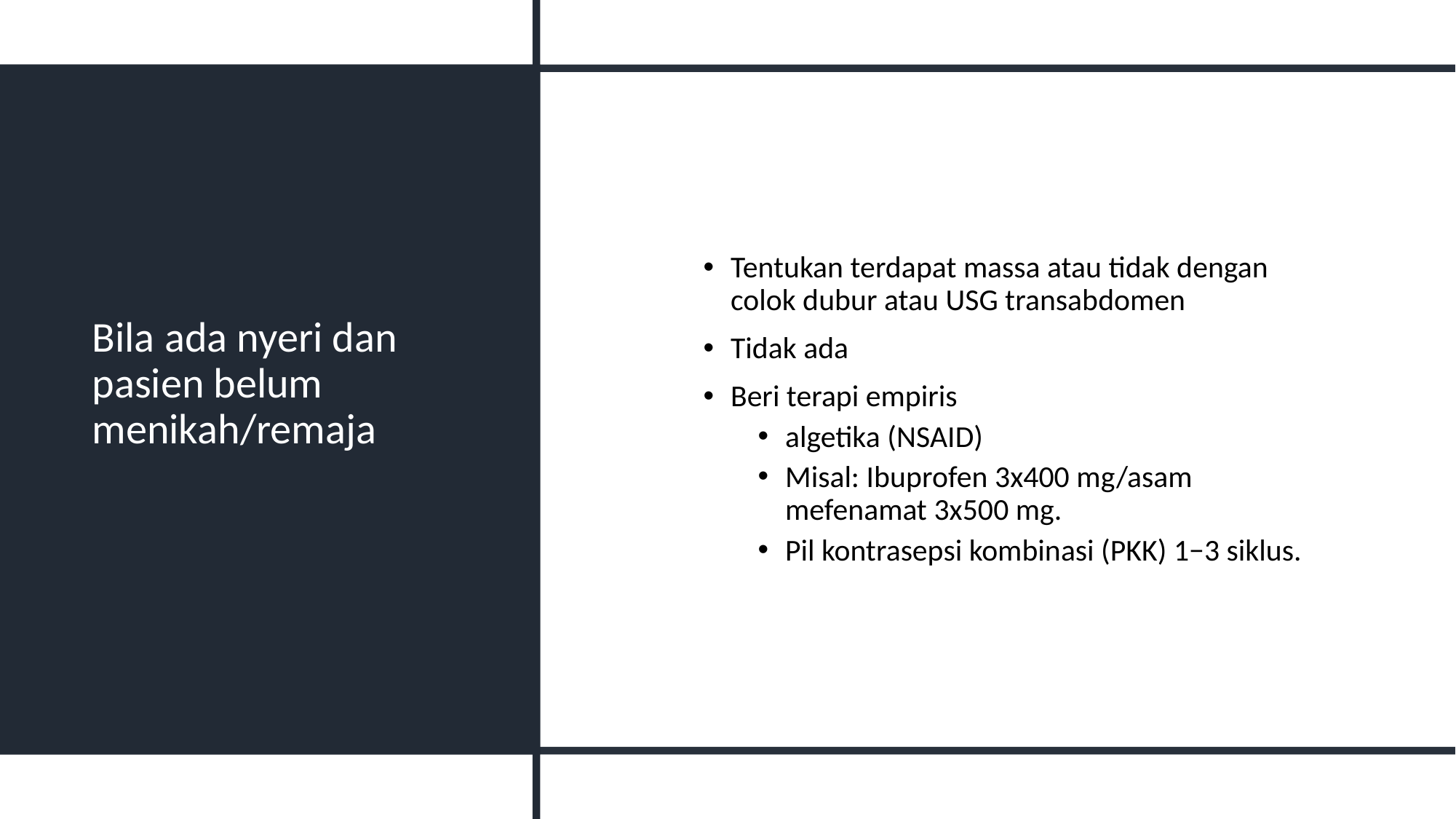

# Bila ada nyeri dan pasien belum menikah/remaja
Tentukan terdapat massa atau tidak dengan colok dubur atau USG transabdomen
Tidak ada
Beri terapi empiris
algetika (NSAID)
Misal: Ibuprofen 3x400 mg/asam mefenamat 3x500 mg.
Pil kontrasepsi kombinasi (PKK) 1−3 siklus.